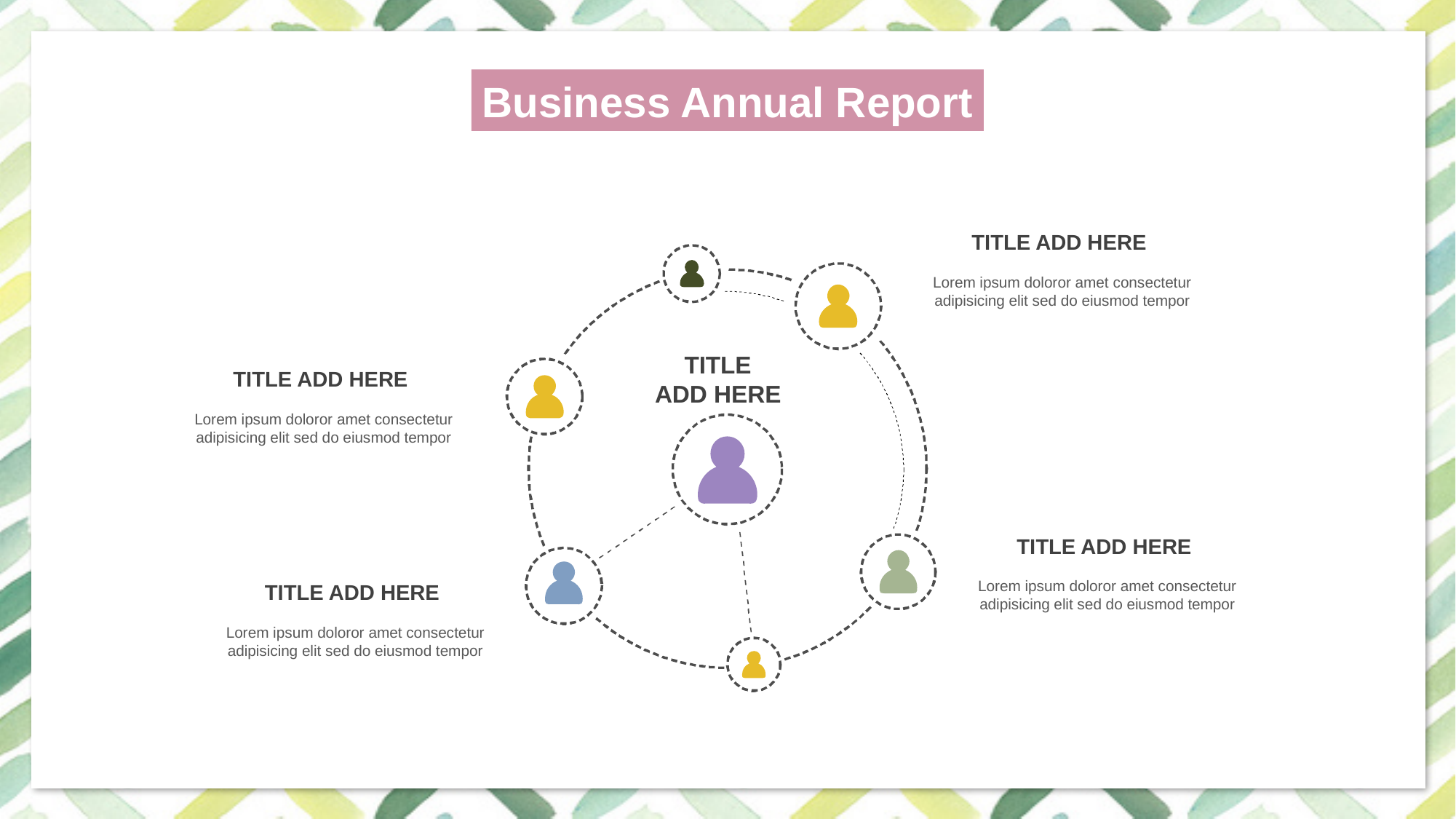

Business Annual Report
TITLE ADD HERE

Lorem ipsum doloror amet consectetur adipisicing elit sed do eiusmod tempor
TITLE
ADD HERE
TITLE ADD HERE
Lorem ipsum doloror amet consectetur adipisicing elit sed do eiusmod tempor

TITLE ADD HERE

Lorem ipsum doloror amet consectetur adipisicing elit sed do eiusmod tempor
TITLE ADD HERE
Lorem ipsum doloror amet consectetur adipisicing elit sed do eiusmod tempor